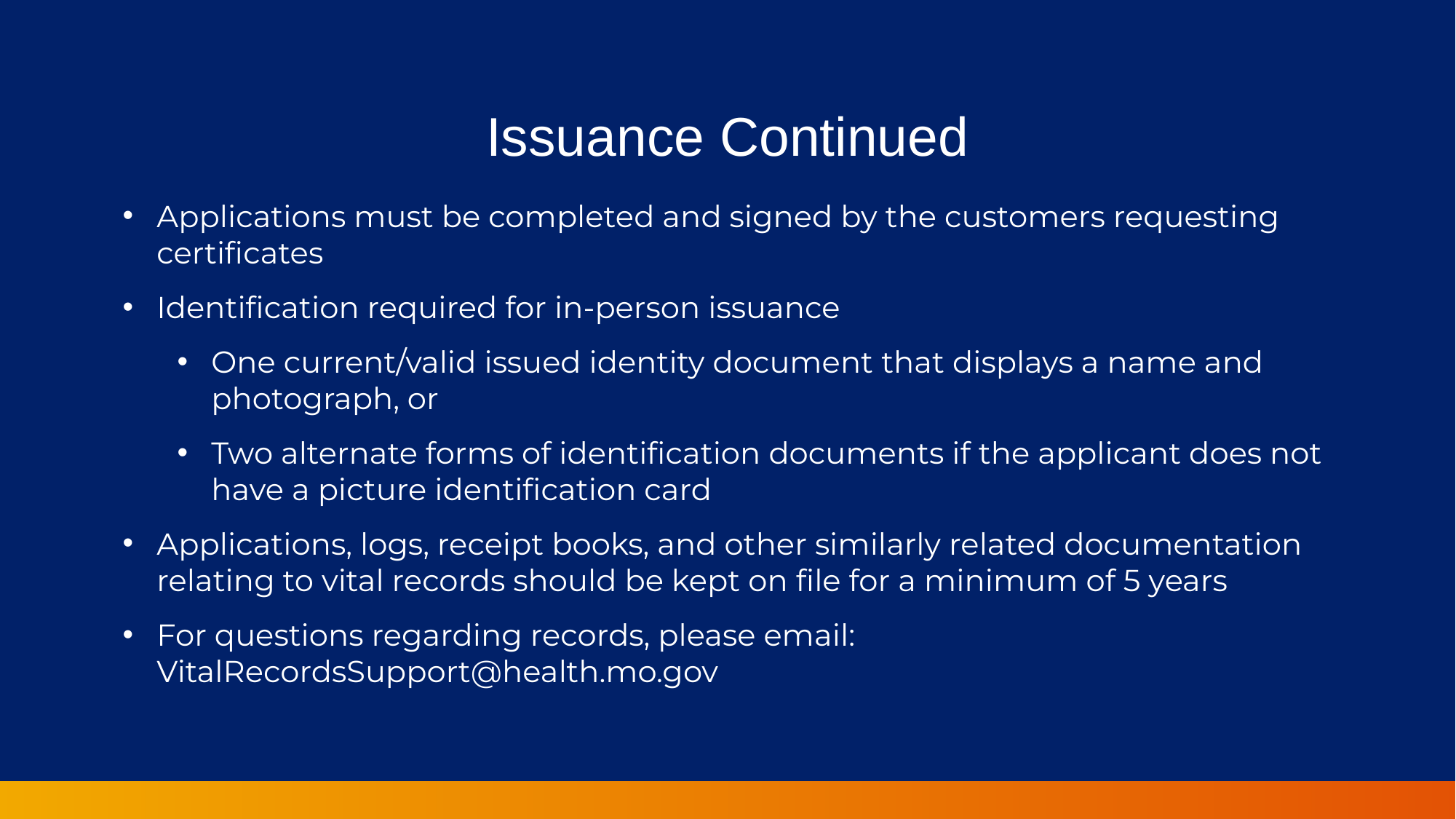

Issuance Continued
Applications must be completed and signed by the customers requesting certificates
Identification required for in-person issuance
One current/valid issued identity document that displays a name and photograph, or
Two alternate forms of identification documents if the applicant does not have a picture identification card
Applications, logs, receipt books, and other similarly related documentation relating to vital records should be kept on file for a minimum of 5 years
For questions regarding records, please email: VitalRecordsSupport@health.mo.gov